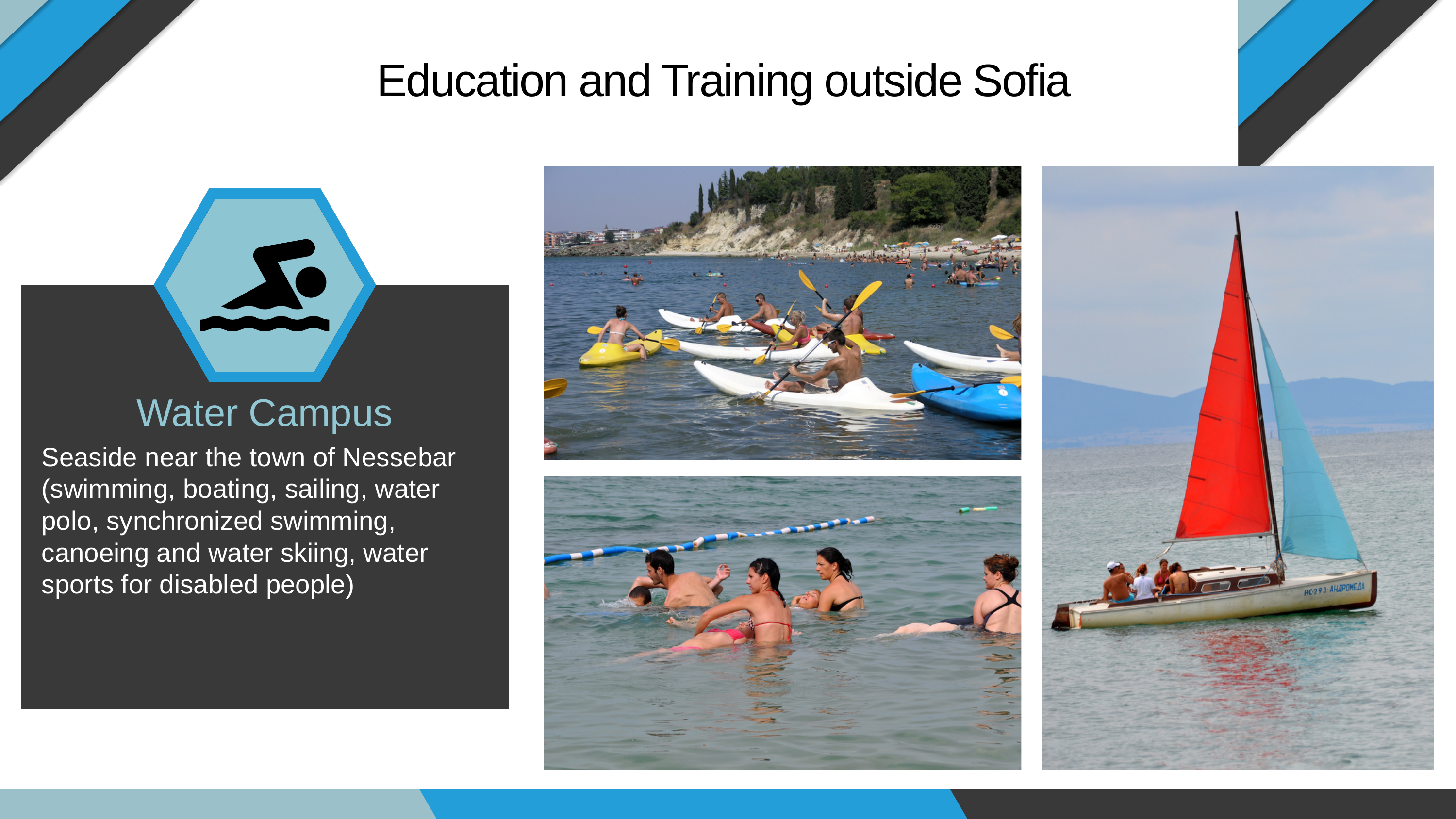

Education and Training outside Sofia

Water Campus
Seaside near the town of Nessebar
(swimming, boating, sailing, water polo, synchronized swimming, canoeing and water skiing, water sports for disabled people)